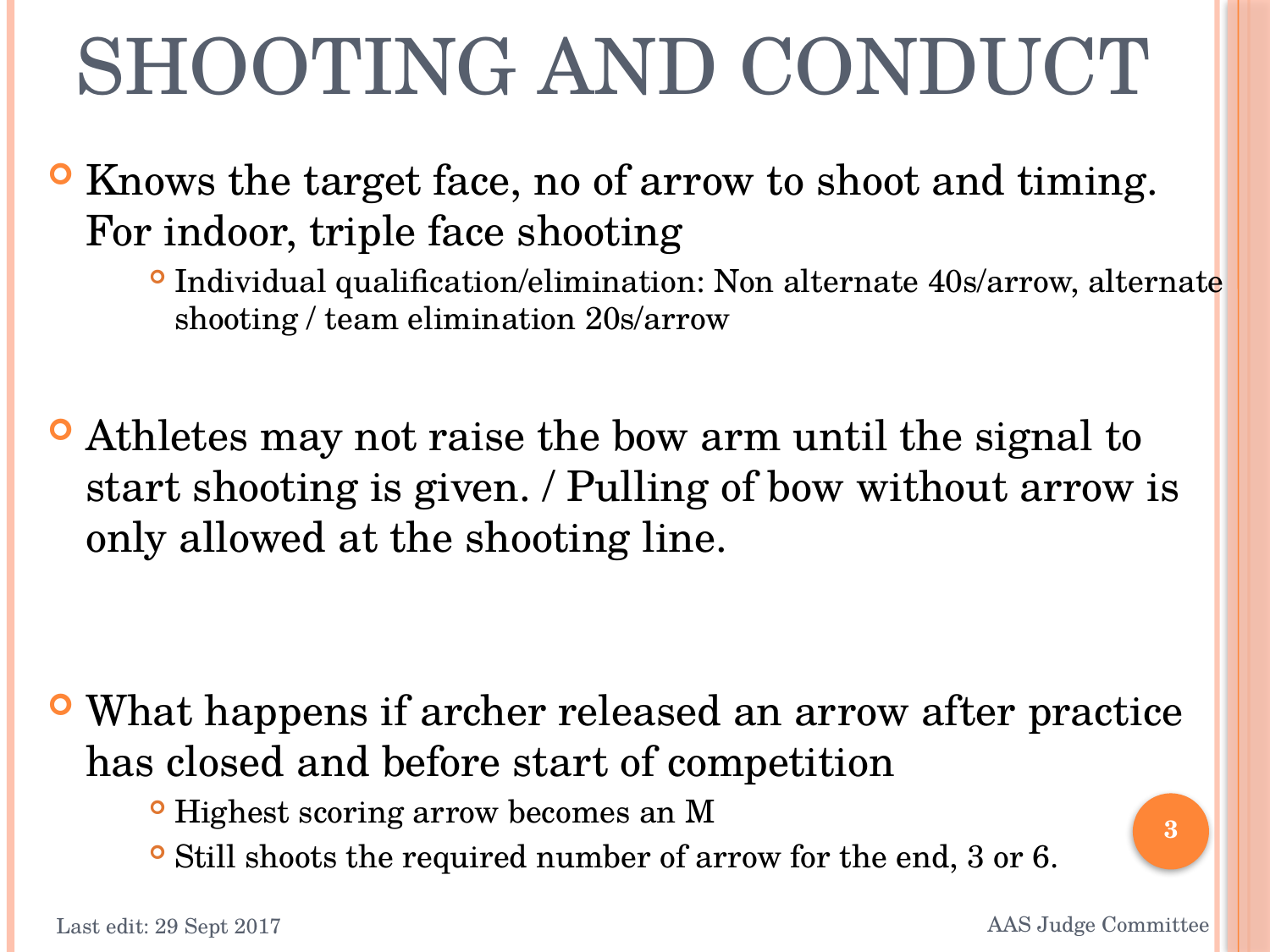

# Shooting and conduct
Knows the target face, no of arrow to shoot and timing. For indoor, triple face shooting
Individual qualification/elimination: Non alternate 40s/arrow, alternate shooting / team elimination 20s/arrow

Athletes may not raise the bow arm until the signal to start shooting is given. / Pulling of bow without arrow is only allowed at the shooting line.

What happens if archer released an arrow after practice has closed and before start of competition
Highest scoring arrow becomes an M
Still shoots the required number of arrow for the end, 3 or 6.

3
Last edit: 29 Sept 2017
AAS Judge Committee